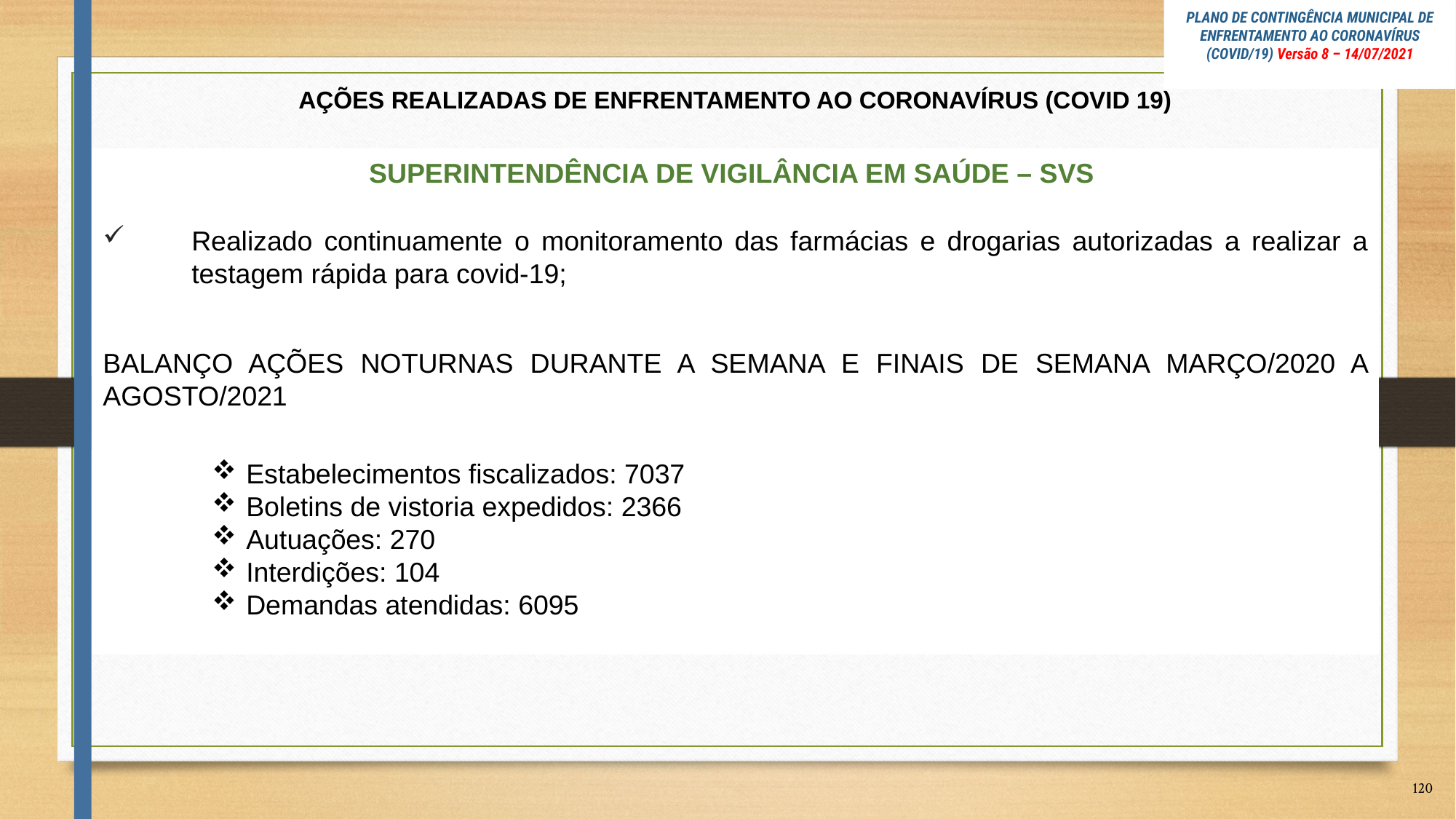

# PLANO DE CONTINGÊNCIA MUNICIPAL DE ENFRENTAMENTO AO CORONAVÍRUS (COVID/19) Versão 8 – 14/07/2021
AÇÕES REALIZADAS DE ENFRENTAMENTO AO CORONAVÍRUS (COVID 19)
Superintendência DE Vigilância EM SAÚDE – SVS

Realizado continuamente o monitoramento das farmácias e drogarias autorizadas a realizar a testagem rápida para covid-19;

BALANÇO AÇÕES NOTURNAS DURANTE A SEMANA E FINAIS DE SEMANA MARÇO/2020 A AGOSTO/2021

Estabelecimentos fiscalizados: 7037
Boletins de vistoria expedidos: 2366
Autuações: 270
Interdições: 104
Demandas atendidas: 6095

120